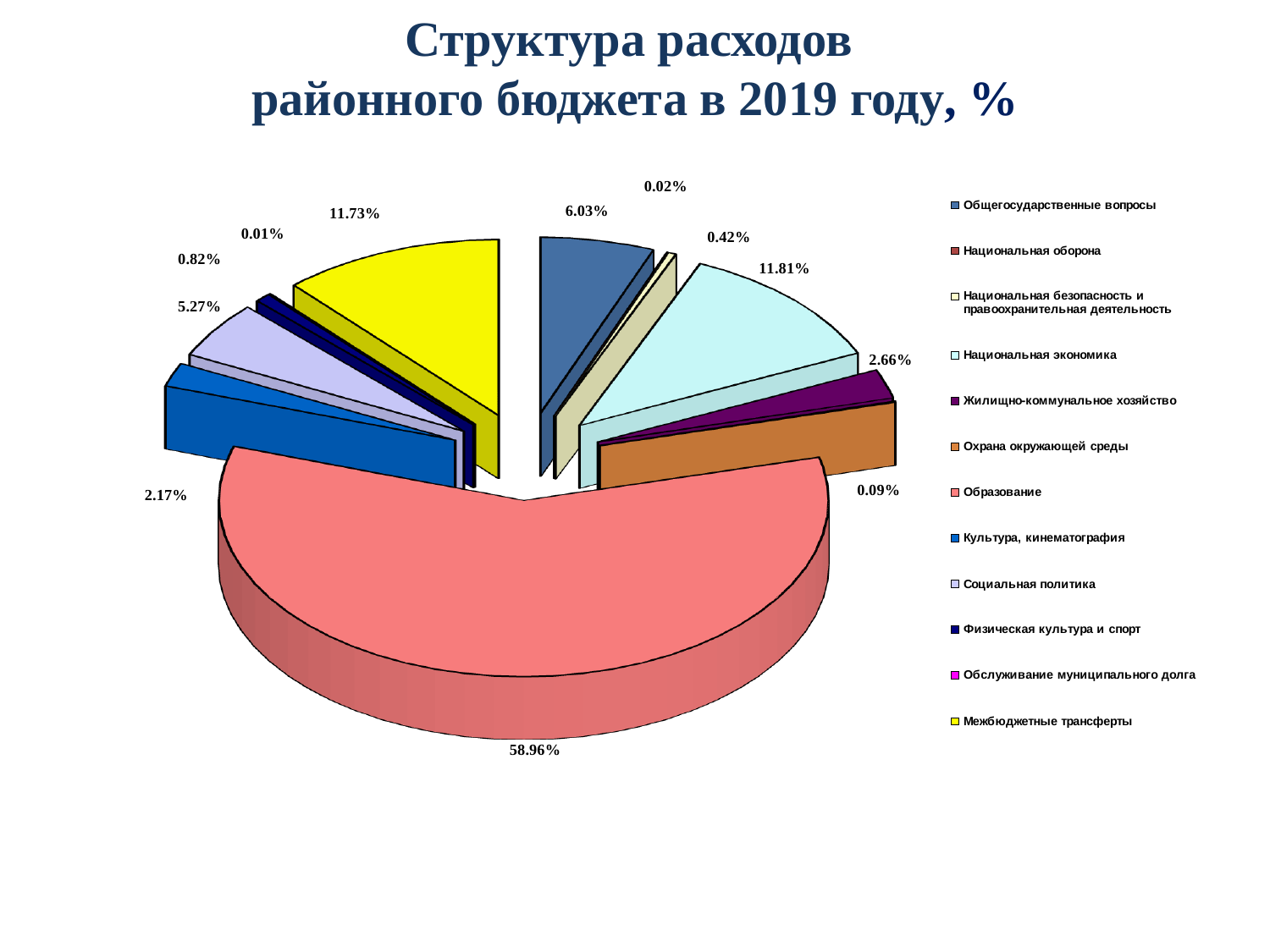

Структура расходов
районного бюджета в 2019 году, %

[unsupported chart]